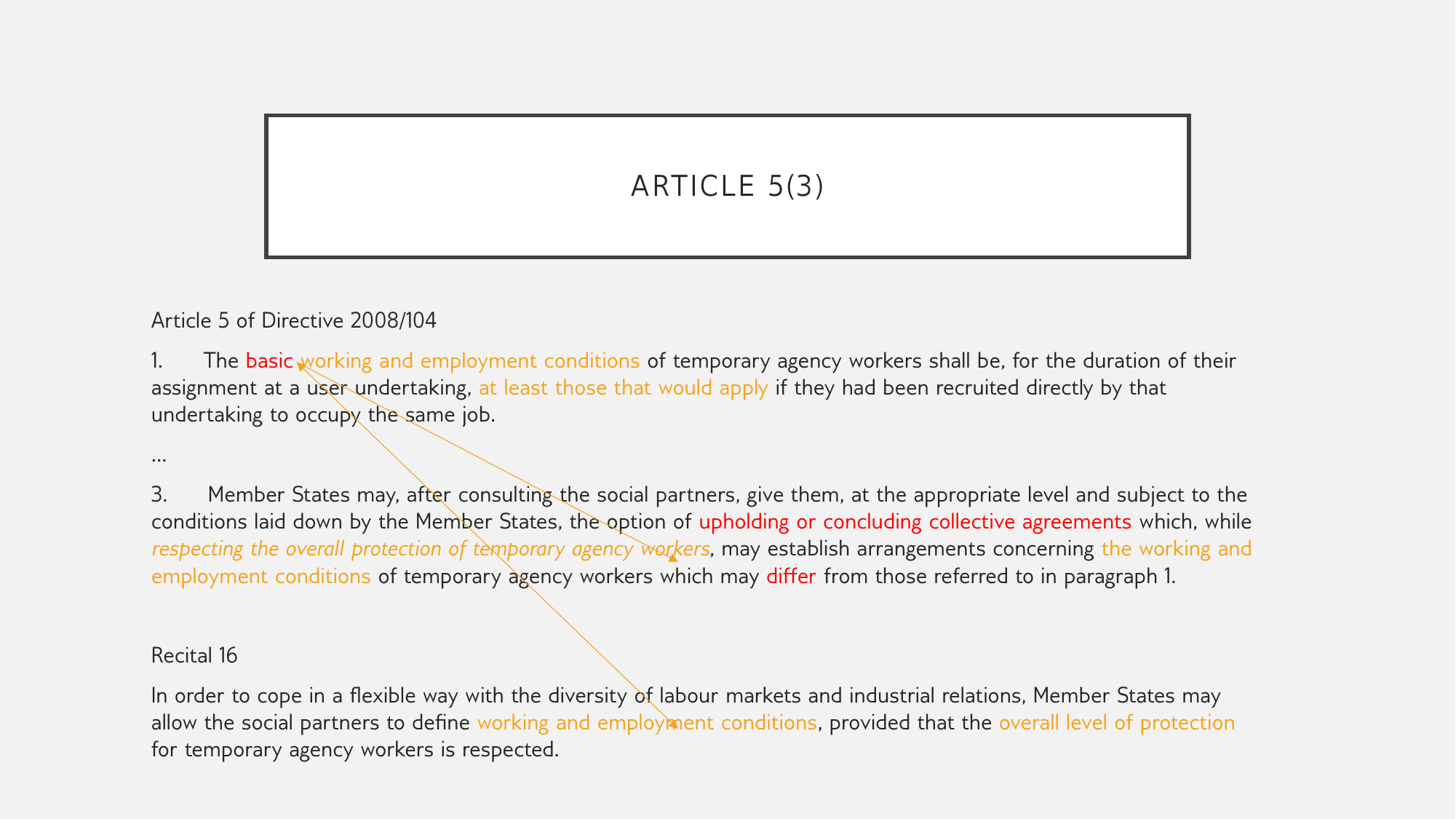

# Article 5(3)
Article 5 of Directive 2008/104
1.      The basic working and employment conditions of temporary agency workers shall be, for the duration of their assignment at a user undertaking, at least those that would apply if they had been recruited directly by that undertaking to occupy the same job.
…
3.      Member States may, after consulting the social partners, give them, at the appropriate level and subject to the conditions laid down by the Member States, the option of upholding or concluding collective agreements which, while respecting the overall protection of temporary agency workers, may establish arrangements concerning the working and employment conditions of temporary agency workers which may differ from those referred to in paragraph 1.

Recital 16
In order to cope in a flexible way with the diversity of labour markets and industrial relations, Member States may allow the social partners to define working and employment conditions, provided that the overall level of protection for temporary agency workers is respected.